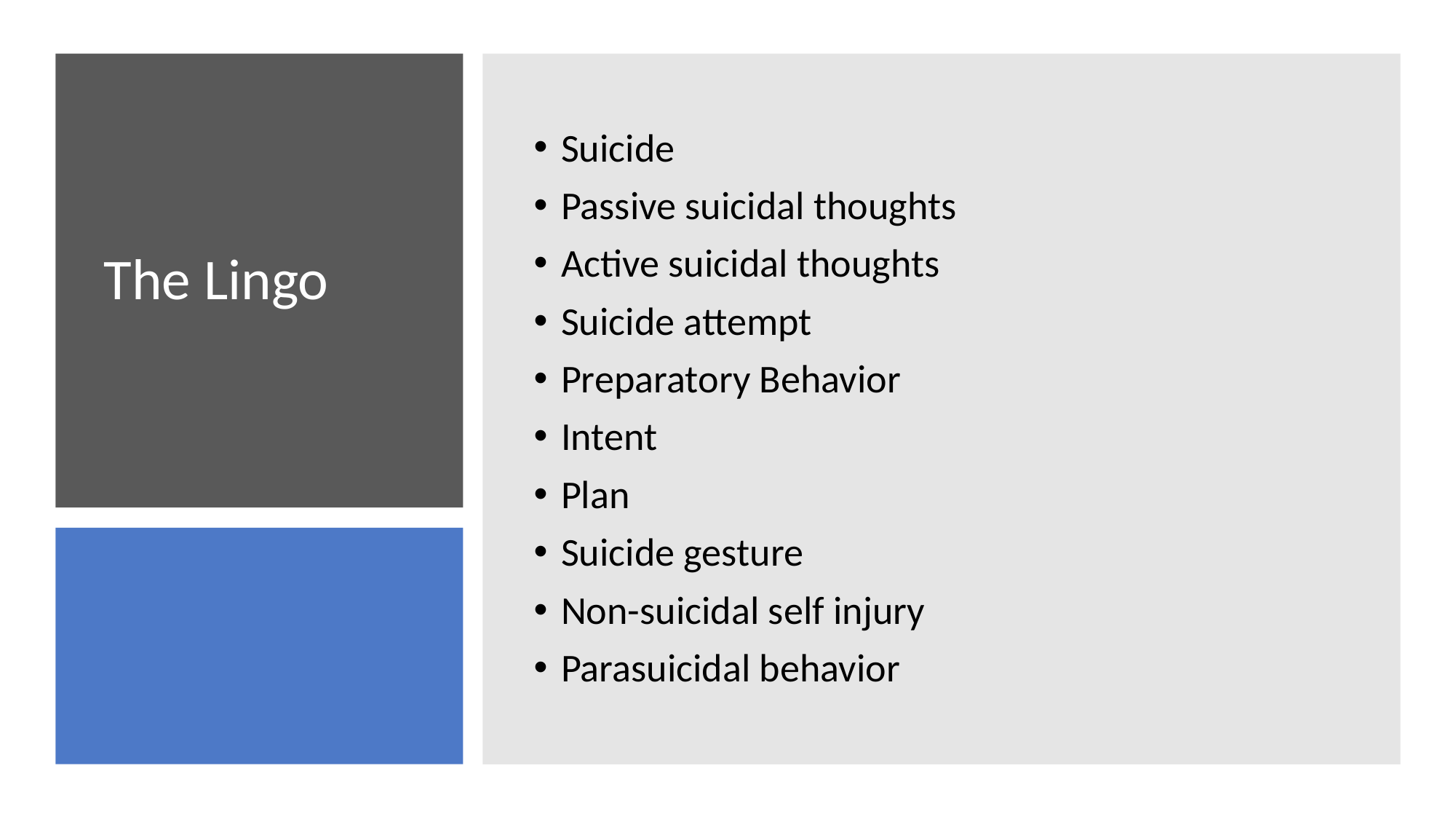

Suicide
Passive suicidal thoughts
Active suicidal thoughts
Suicide attempt
Preparatory Behavior
Intent
Plan
Suicide gesture
Non-suicidal self injury
Parasuicidal behavior
# The Lingo